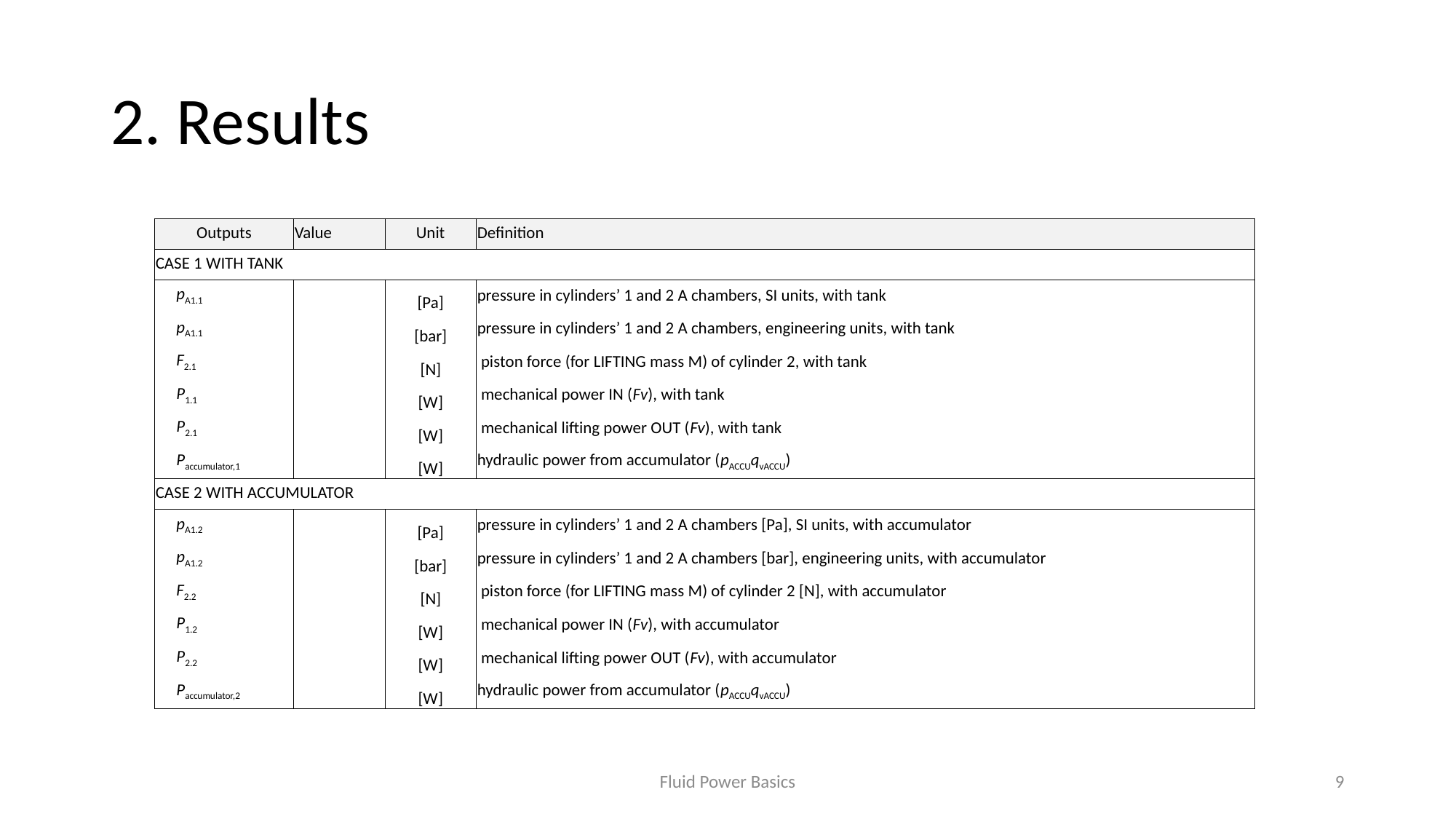

# 2. Results
| Outputs | Value | Unit | Definition |
| --- | --- | --- | --- |
| CASE 1 WITH TANK |  |  |  |
| pA1.1 |  | [Pa] | pressure in cylinders’ 1 and 2 A chambers, SI units, with tank |
| pA1.1 |  | [bar] | pressure in cylinders’ 1 and 2 A chambers, engineering units, with tank |
| F2.1 |  | [N] | piston force (for LIFTING mass M) of cylinder 2, with tank |
| P1.1 |  | [W] | mechanical power IN (Fv), with tank |
| P2.1 |  | [W] | mechanical lifting power OUT (Fv), with tank |
| Paccumulator,1 |  | [W] | hydraulic power from accumulator (pACCUqvACCU) |
| CASE 2 WITH ACCUMULATOR |  |  |  |
| pA1.2 |  | [Pa] | pressure in cylinders’ 1 and 2 A chambers [Pa], SI units, with accumulator |
| pA1.2 |  | [bar] | pressure in cylinders’ 1 and 2 A chambers [bar], engineering units, with accumulator |
| F2.2 |  | [N] | piston force (for LIFTING mass M) of cylinder 2 [N], with accumulator |
| P1.2 |  | [W] | mechanical power IN (Fv), with accumulator |
| P2.2 |  | [W] | mechanical lifting power OUT (Fv), with accumulator |
| Paccumulator,2 |  | [W] | hydraulic power from accumulator (pACCUqvACCU) |
Fluid Power Basics
9